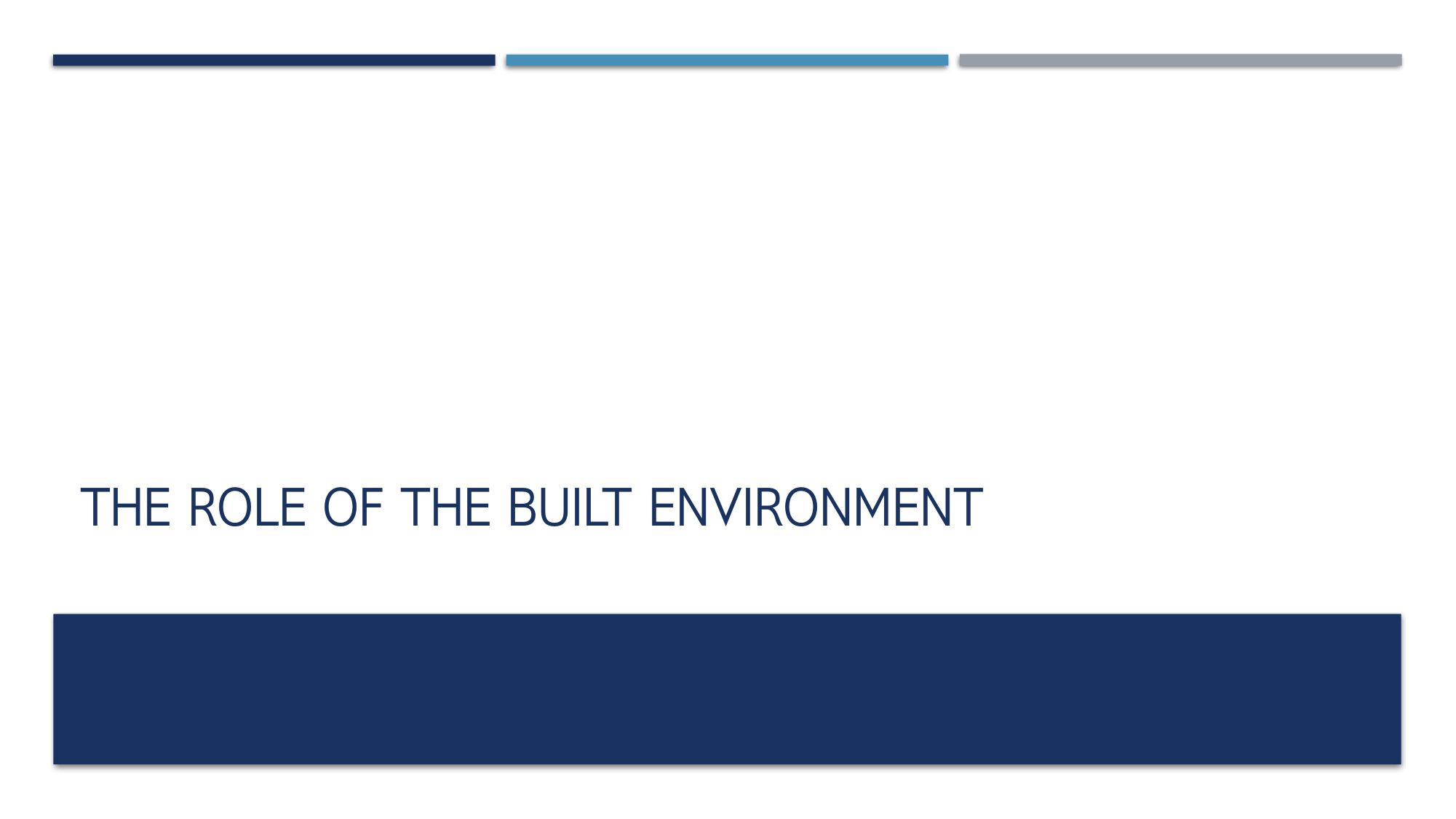

# The Role of the Built Environment